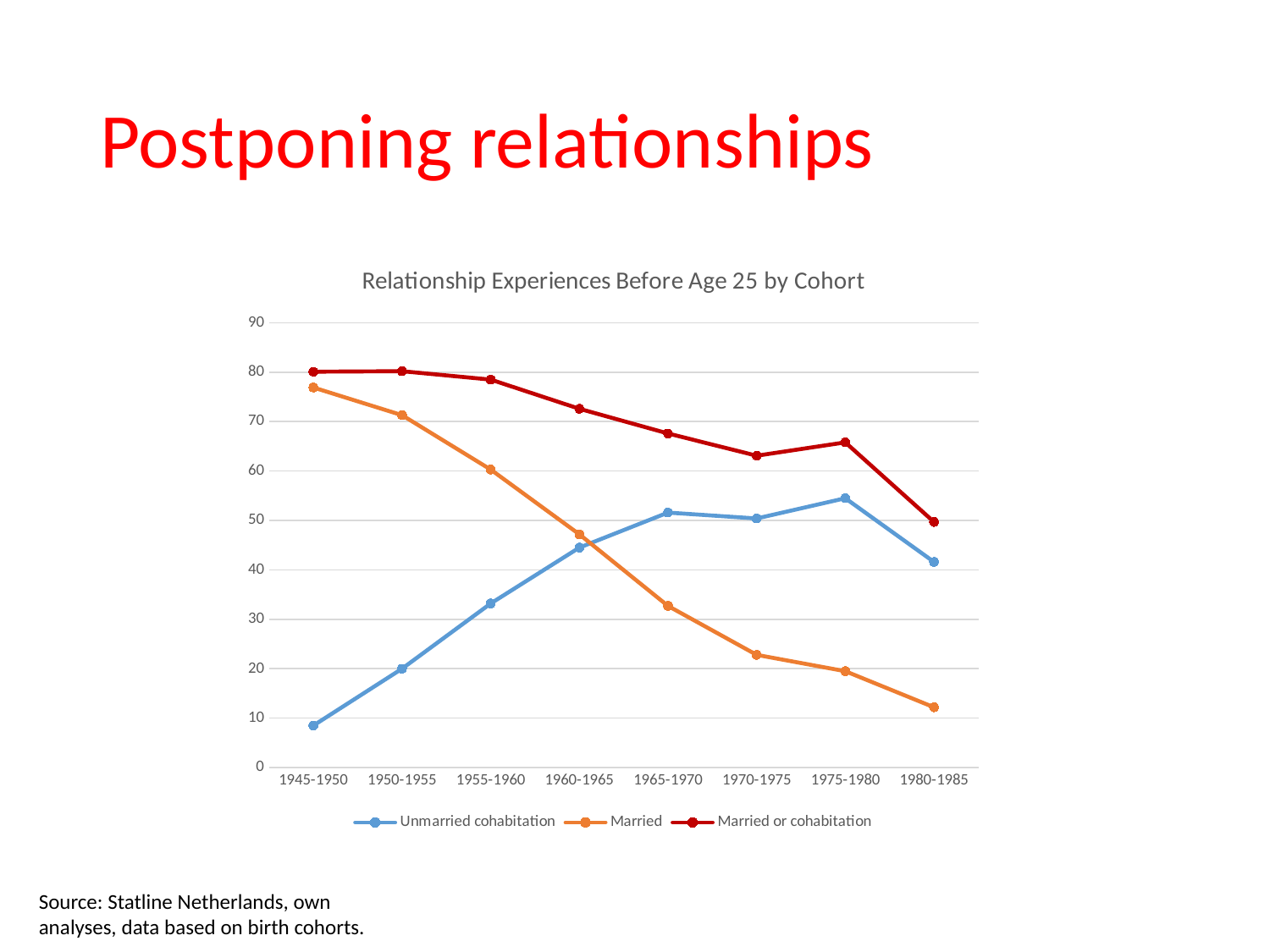

# Postponing relationships

### Chart: Relationship Experiences Before Age 25 by Cohort

| Category | Unmarried cohabitation | Married | Married or cohabitation |
|---|---|---|---|
| 1945-1950 | 8.5 | 76.9 | 80.1 |
| 1950-1955 | 20.0 | 71.3 | 80.2 |
| 1955-1960 | 33.2 | 60.3 | 78.5 |
| 1960-1965 | 44.5 | 47.2 | 72.6 |
| 1965-1970 | 51.6 | 32.7 | 67.6 |
| 1970-1975 | 50.4 | 22.8 | 63.1 |
| 1975-1980 | 54.5 | 19.5 | 65.8 |
| 1980-1985 | 41.6 | 12.2 | 49.7 |
Source: Statline Netherlands, own analyses, data based on birth cohorts.